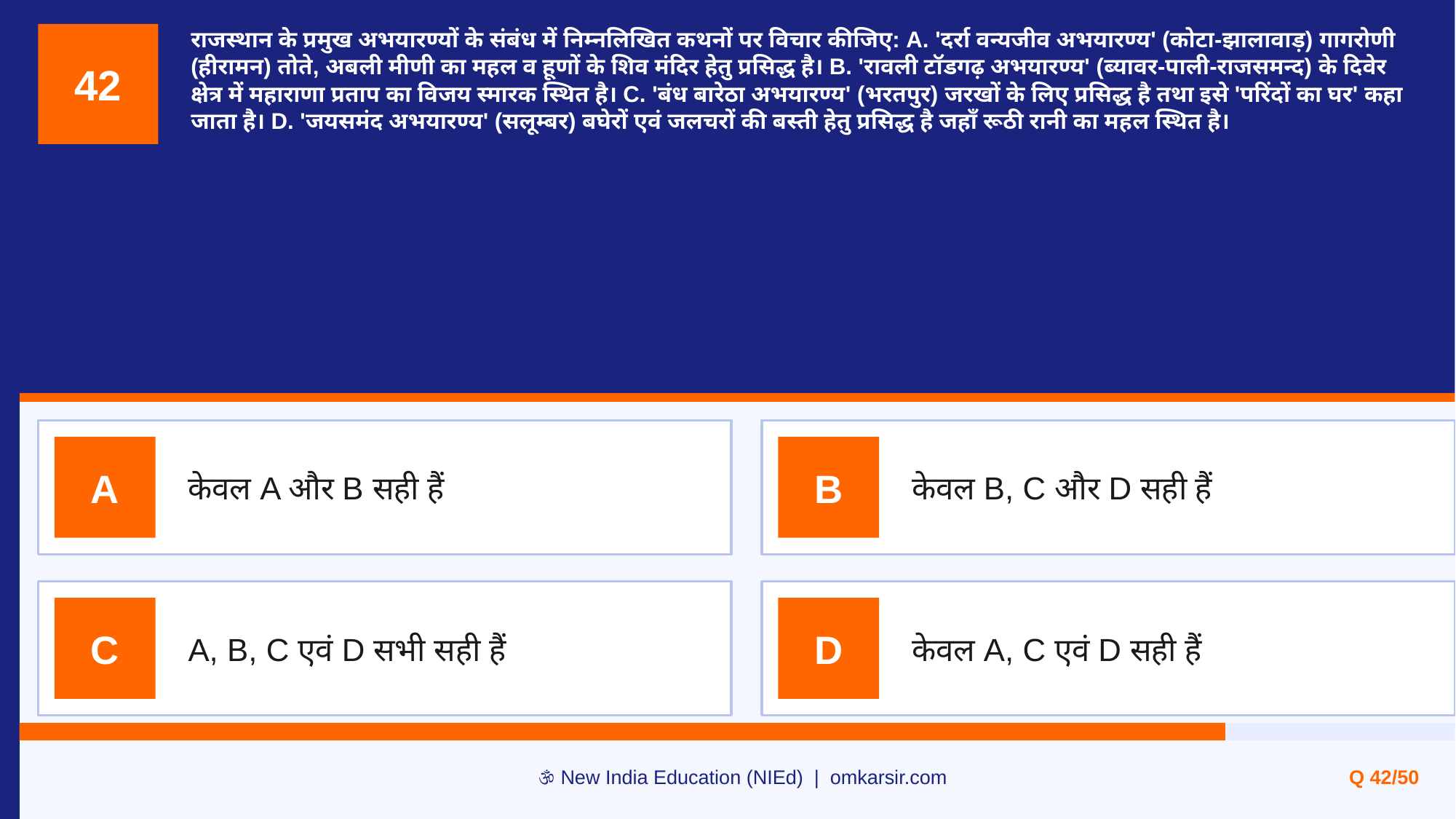

राजस्थान के प्रमुख अभयारण्यों के संबंध में निम्नलिखित कथनों पर विचार कीजिए: A. 'दर्रा वन्यजीव अभयारण्य' (कोटा-झालावाड़) गागरोणी (हीरामन) तोते, अबली मीणी का महल व हूणों के शिव मंदिर हेतु प्रसिद्ध है। B. 'रावली टॉडगढ़ अभयारण्य' (ब्यावर-पाली-राजसमन्द) के दिवेर क्षेत्र में महाराणा प्रताप का विजय स्मारक स्थित है। C. 'बंध बारेठा अभयारण्य' (भरतपुर) जरखों के लिए प्रसिद्ध है तथा इसे 'परिंदों का घर' कहा जाता है। D. 'जयसमंद अभयारण्य' (सलूम्बर) बघेरों एवं जलचरों की बस्ती हेतु प्रसिद्ध है जहाँ रूठी रानी का महल स्थित है।
42

केवल A और B सही हैं
केवल B, C और D सही हैं
A
B

A, B, C एवं D सभी सही हैं
केवल A, C एवं D सही हैं
C
D

🕉️ New India Education (NIEd)  |  omkarsir.com
Q 42/50